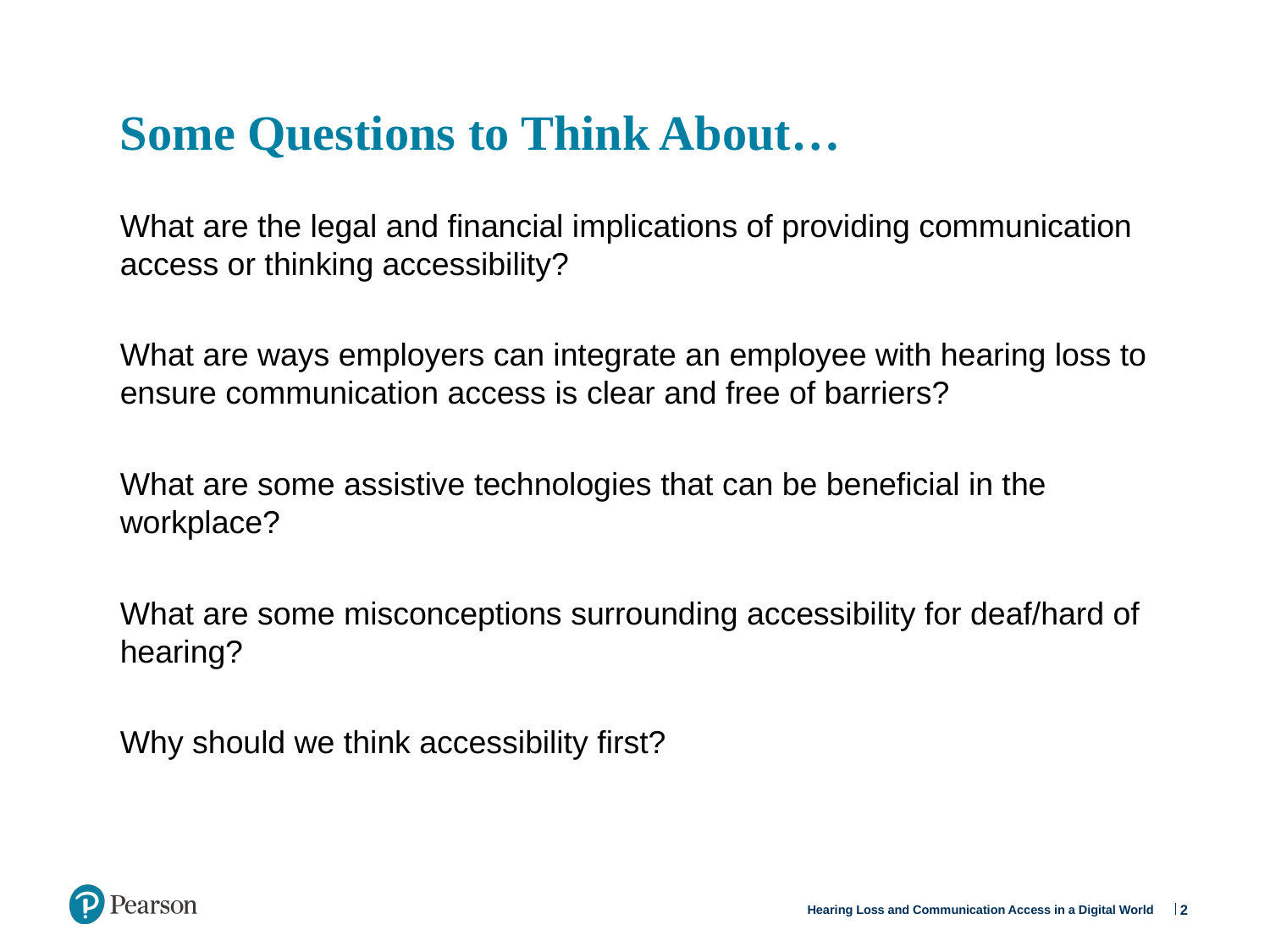

# Some Questions to Think About…
What are the legal and financial implications of providing communication access or thinking accessibility?
What are ways employers can integrate an employee with hearing loss to ensure communication access is clear and free of barriers?
What are some assistive technologies that can be beneficial in the workplace?
What are some misconceptions surrounding accessibility for deaf/hard of hearing?
Why should we think accessibility first?
Here are some questions that you will be able to answer when you leave this session today.

What are the legal and financial implications of providing communication access or thinking accessibility?
What are ways employers can integrate an employee with hearing loss to ensure communication access is clear and free of barriers?
What are some assistive technologies that can be beneficial in the workplace?
What are some misconceptions surrounding accessibility for deaf/hard of hearing?
Why should we think accessibility first?

Hearing Loss and Communication Access in a Digital World
2